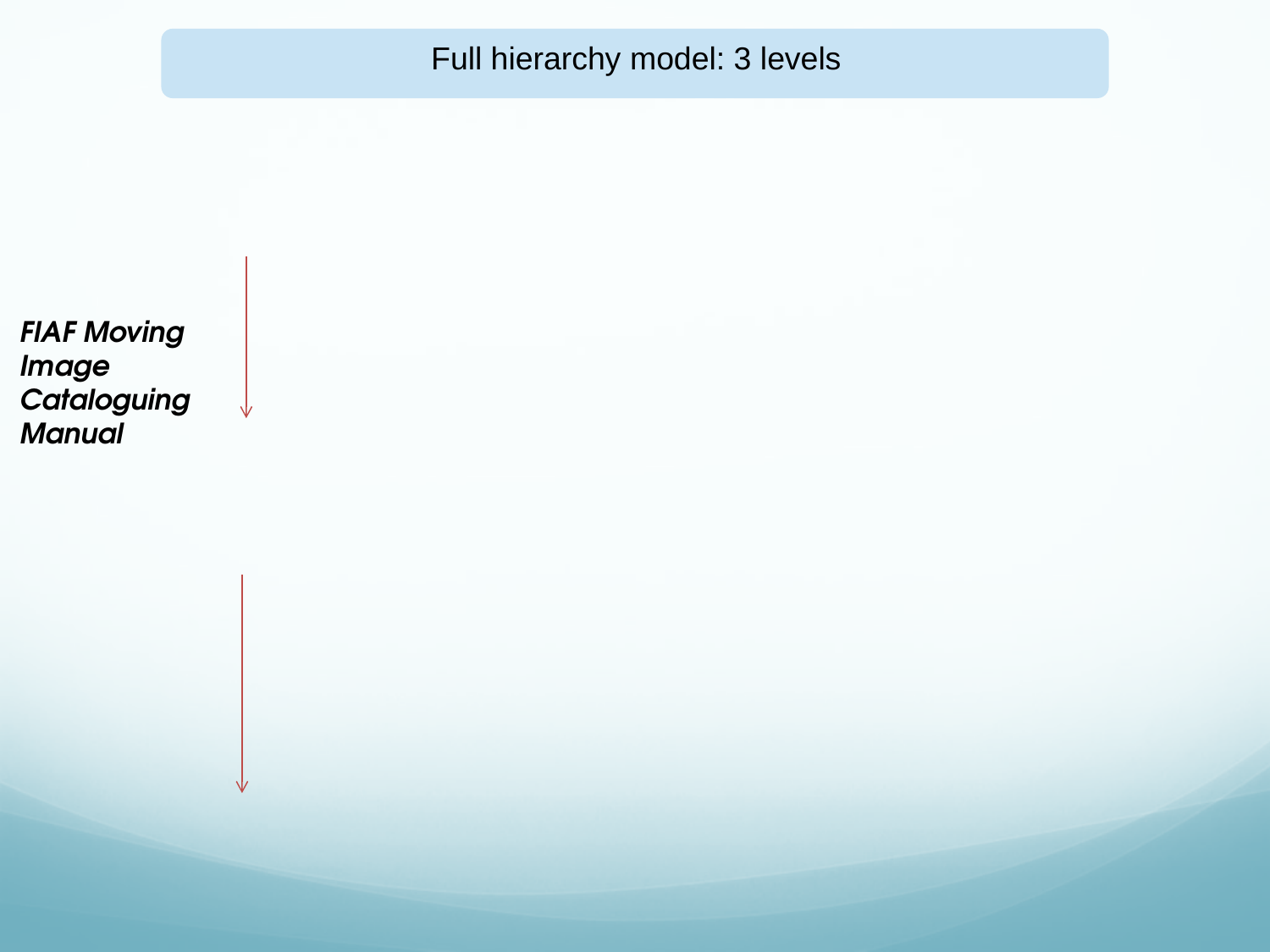

Full hierarchy model: 3 levels

FIAF Moving Image Cataloguing Manual